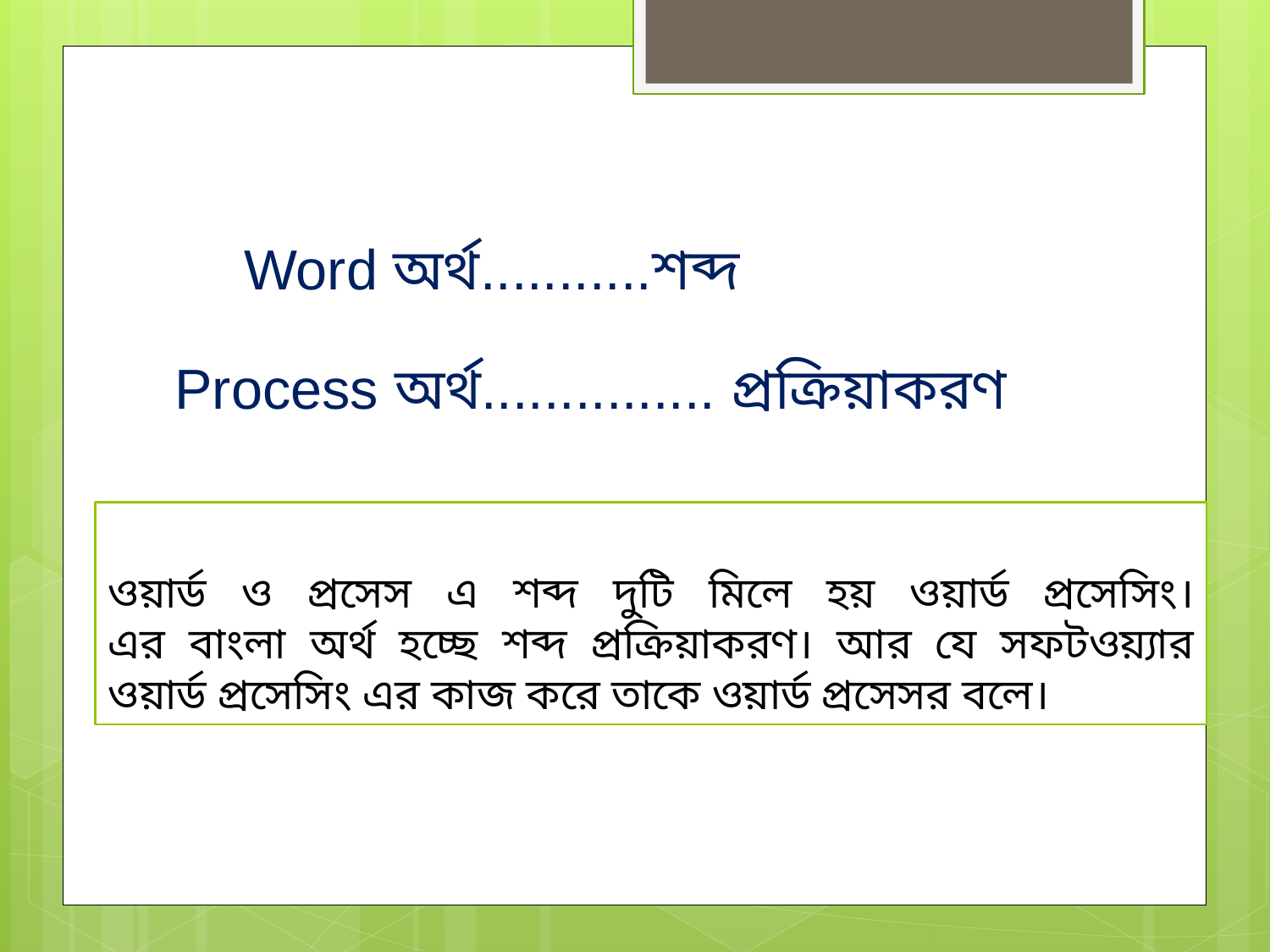

Word অর্থ...........শব্দ
Process অর্থ............... প্রক্রিয়াকরণ
ওয়ার্ড ও প্রসেস এ শব্দ দুটি মিলে হয় ওয়ার্ড প্রসেসিং।
এর বাংলা অর্থ হচ্ছে শব্দ প্রক্রিয়াকরণ। আর যে সফটওয়্যার ওয়ার্ড প্রসেসিং এর কাজ করে তাকে ওয়ার্ড প্রসেসর বলে।